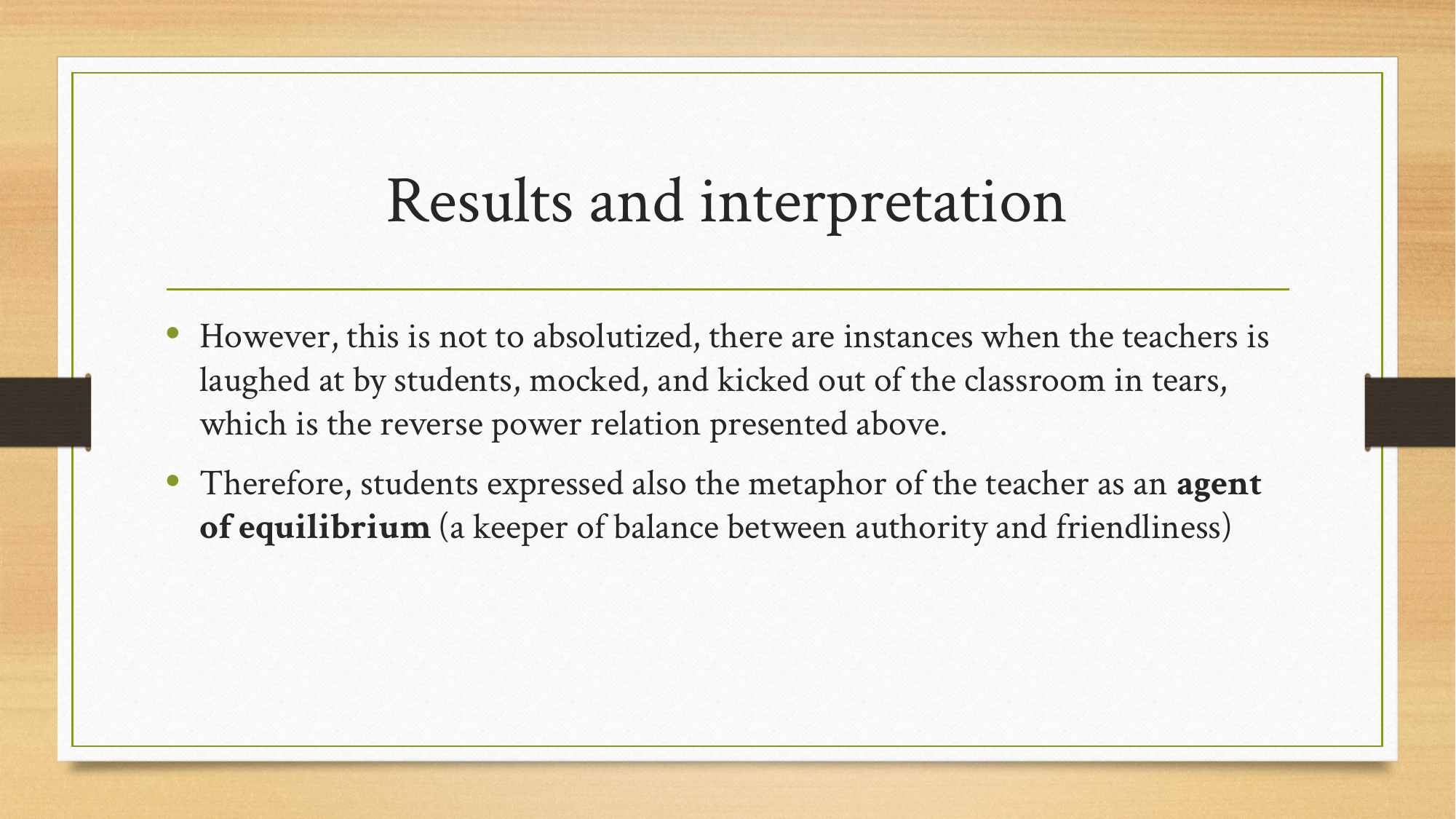

# Results and interpretation
However, this is not to absolutized, there are instances when the teachers is laughed at by students, mocked, and kicked out of the classroom in tears, which is the reverse power relation presented above.
Therefore, students expressed also the metaphor of the teacher as an agent of equilibrium (a keeper of balance between authority and friendliness)